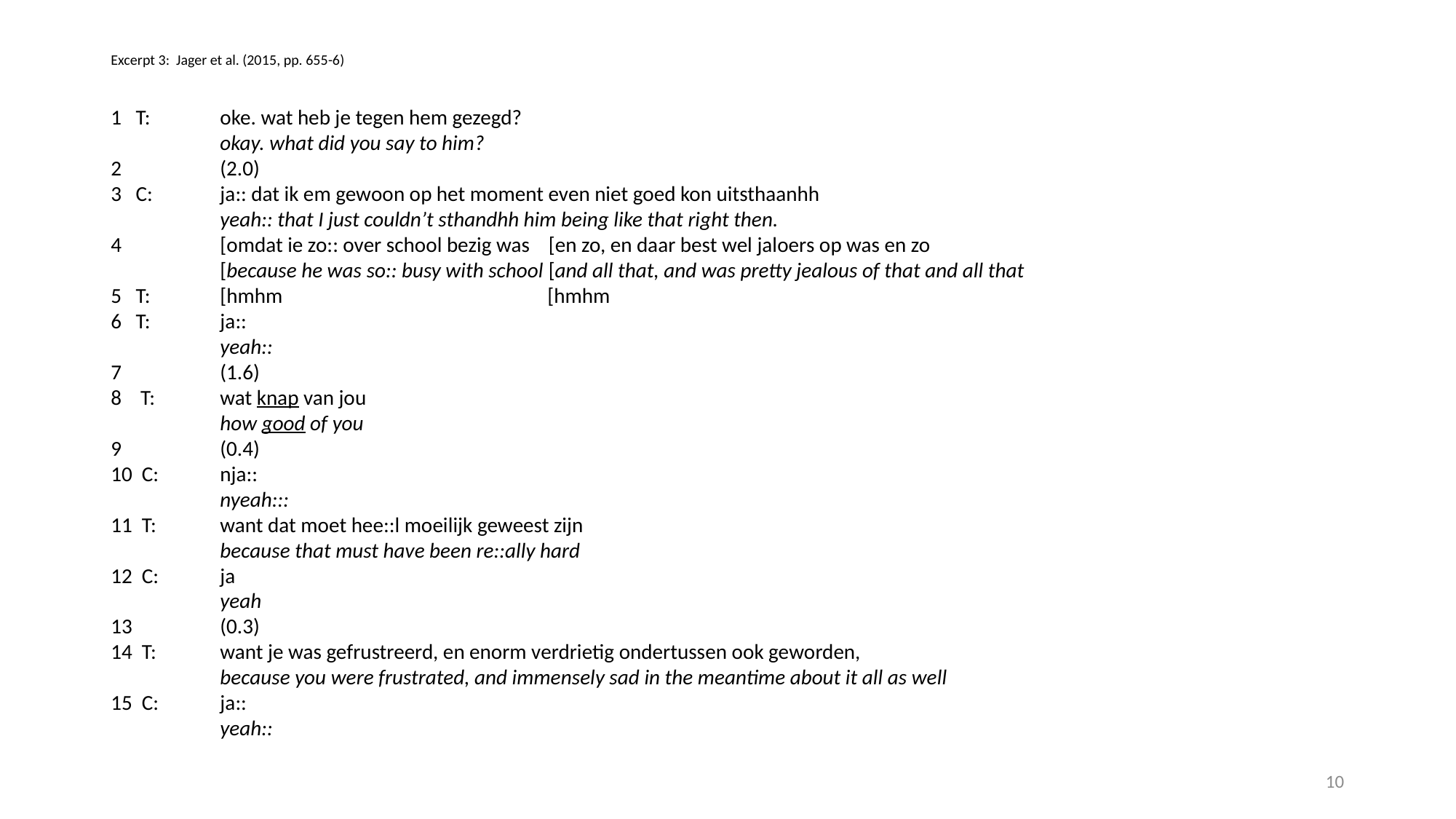

# Excerpt 3:  Jager et al. (2015, pp. 655-6)
1   T:  	oke. wat heb je tegen hem gezegd?
         	okay. what did you say to him?
2       	(2.0)
3   C:  	ja:: dat ik em gewoon op het moment even niet goed kon uitsthaanhh
         	yeah:: that I just couldn’t sthandhh him being like that right then.
4      	[omdat ie zo:: over school bezig was    [en zo, en daar best wel jaloers op was en zo
     	[because he was so:: busy with school [and all that, and was pretty jealous of that and all that
5   T: 	[hmhm		  	[hmhm
6   T:  	ja::
        	yeah::
7      	(1.6)
8    T:  	wat knap van jou
        	how good of you
9      	(0.4)
10  C: 	nja::
          	nyeah:::
11  T:  	want dat moet hee::l moeilijk geweest zijn
           	because that must have been re::ally hard
12  C:  	ja
          	yeah
13      	(0.3)
14  T:	want je was gefrustreerd, en enorm verdrietig ondertussen ook geworden,
          	because you were frustrated, and immensely sad in the meantime about it all as well
15  C: 	ja::
          	yeah::

10